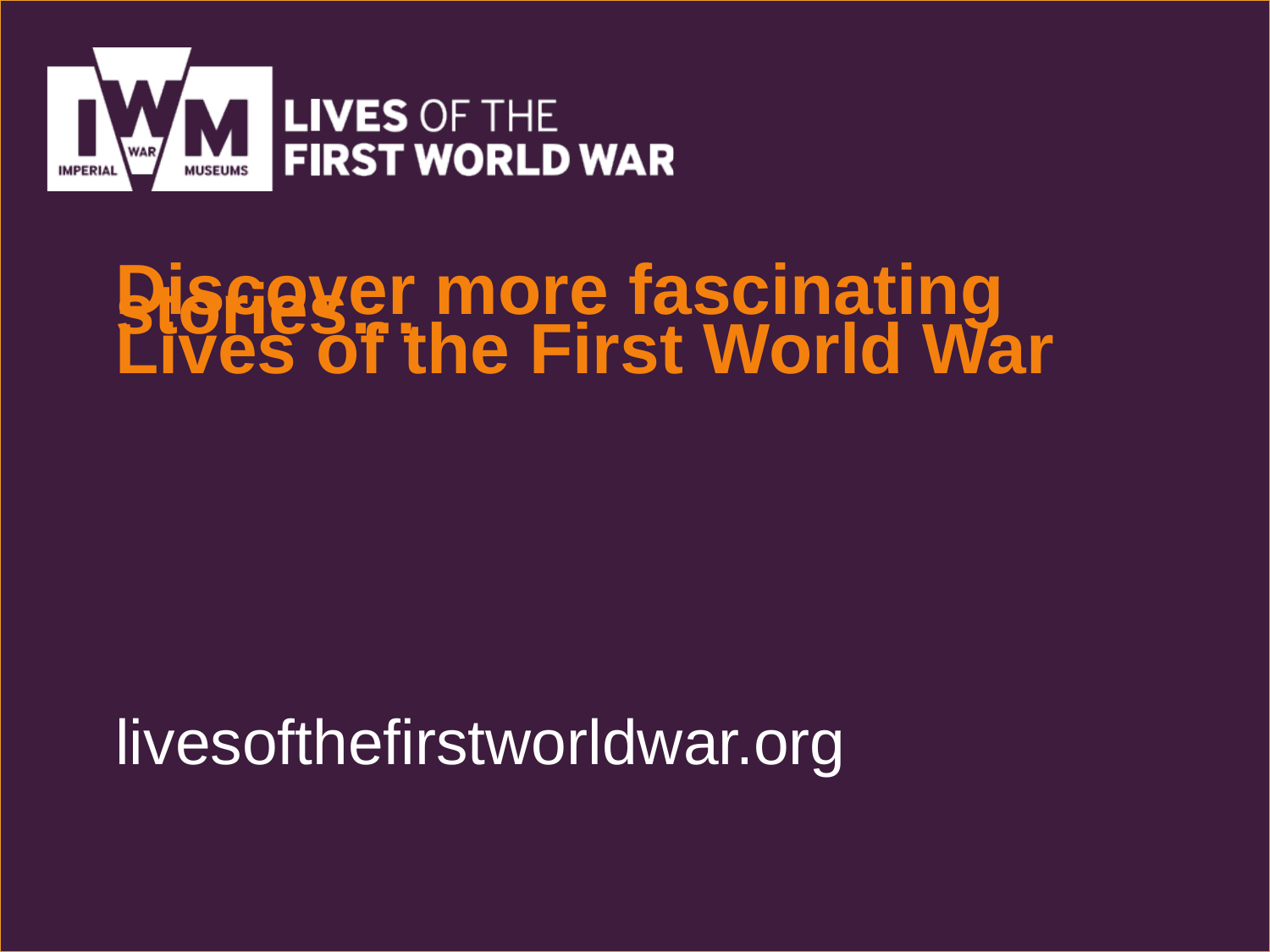

Discover more fascinating stories…
Lives of the First World War
#
livesofthefirstworldwar.org